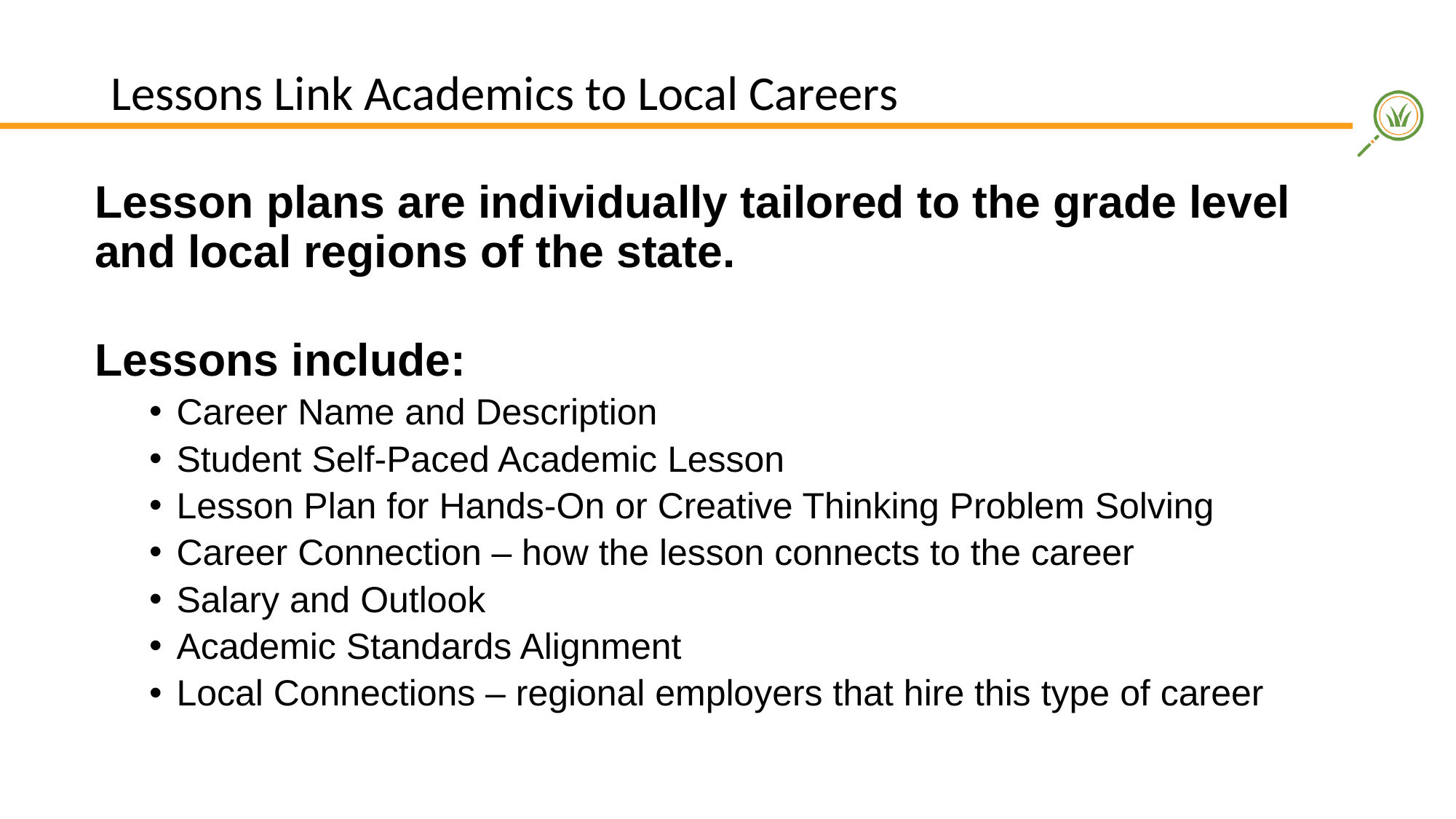

# Lessons Link Academics to Local Careers
Lesson plans are individually tailored to the grade level and local regions of the state.

Lessons include:
Career Name and Description
Student Self-Paced Academic Lesson
Lesson Plan for Hands-On or Creative Thinking Problem Solving
Career Connection – how the lesson connects to the career
Salary and Outlook
Academic Standards Alignment
Local Connections – regional employers that hire this type of career